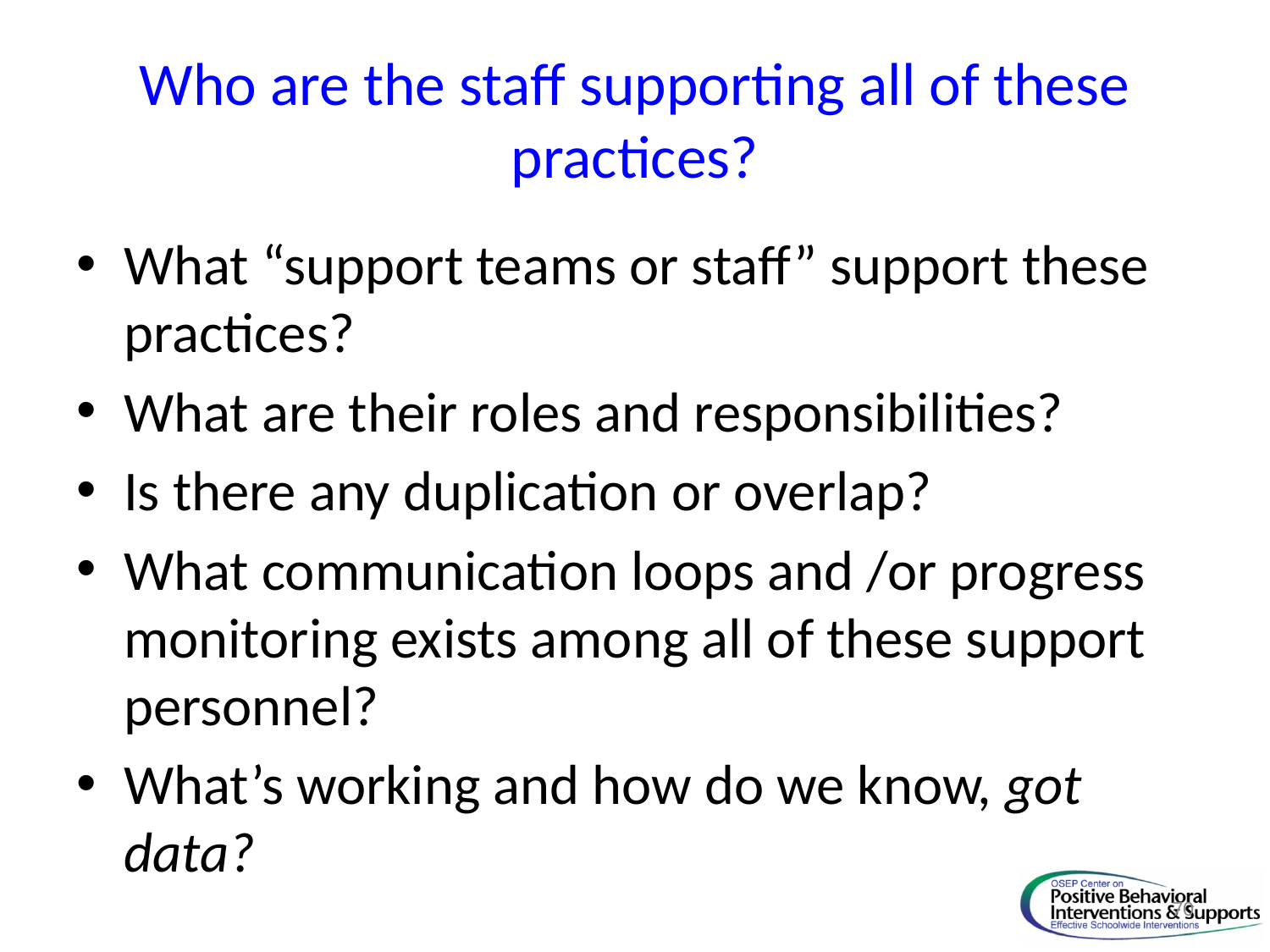

# Who are the staff supporting all of these practices?
What “support teams or staff” support these practices?
What are their roles and responsibilities?
Is there any duplication or overlap?
What communication loops and /or progress monitoring exists among all of these support personnel?
What’s working and how do we know, got data?
70